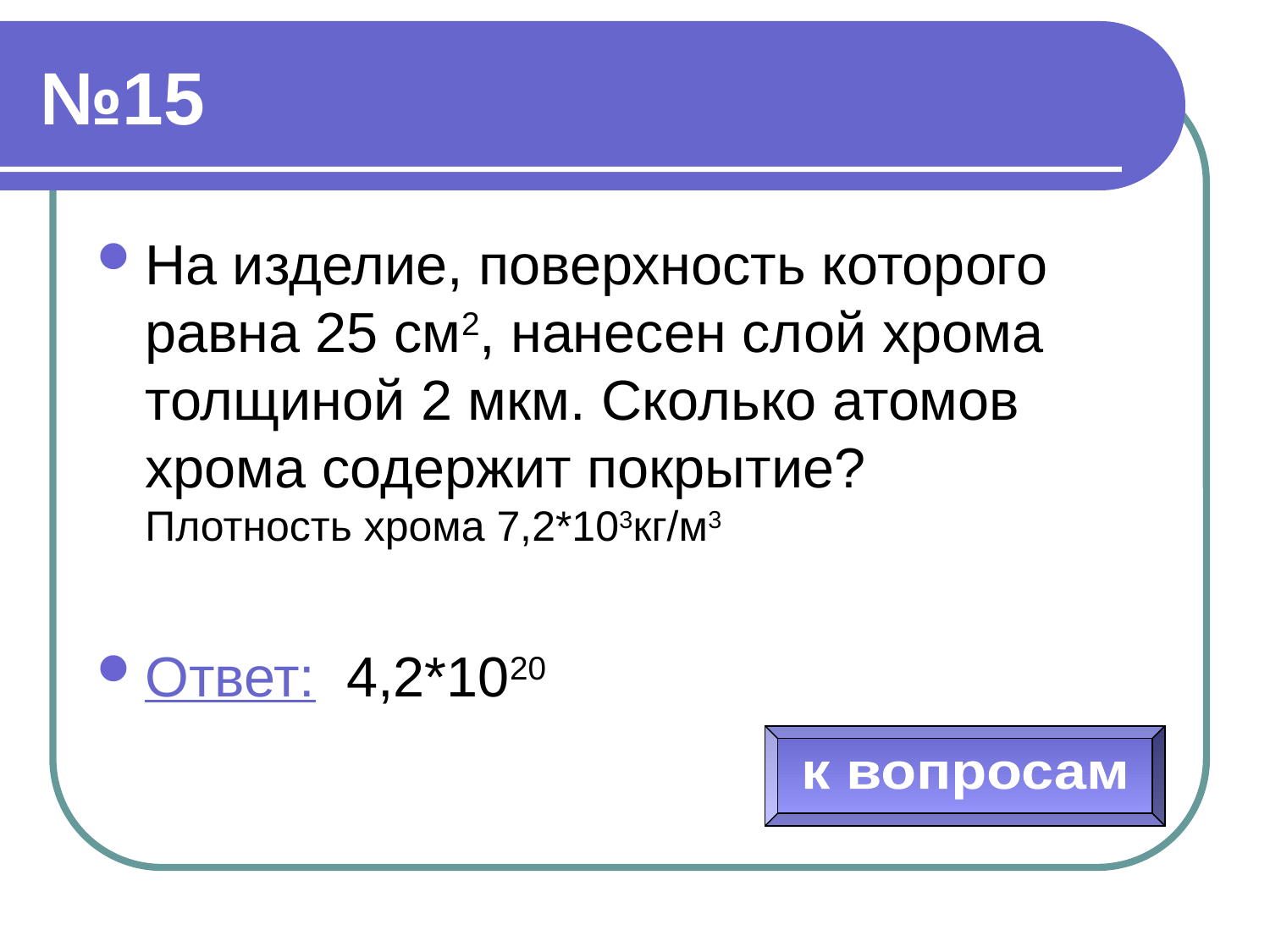

# №15
На изделие, поверхность которого равна 25 см2, нанесен слой хрома толщиной 2 мкм. Сколько атомов хрома содержит покрытие?
Плотность хрома 7,2*103кг/м3

Ответ:  4,2*1020

к вопросам